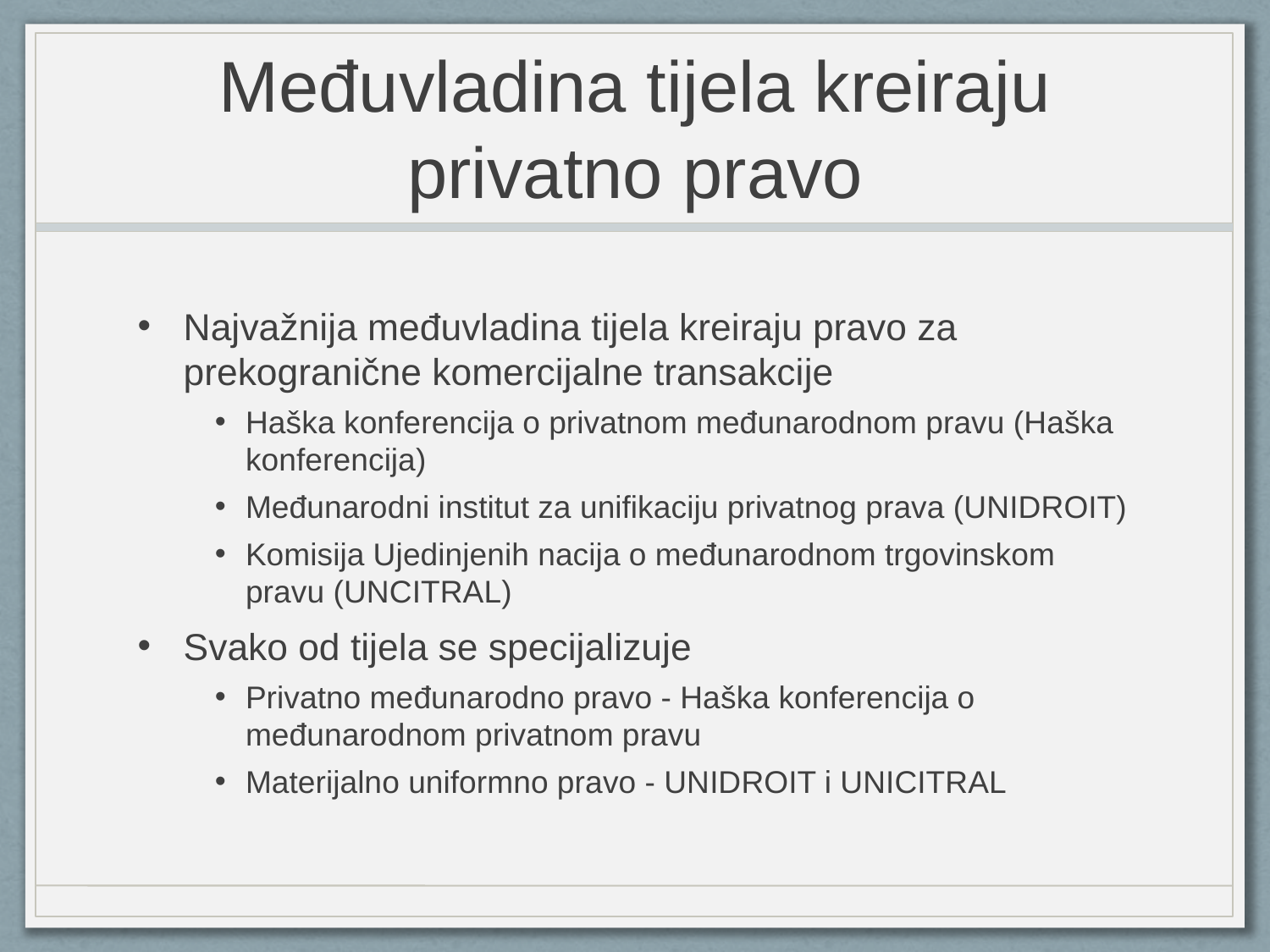

# Međuvladina tijela kreiraju privatno pravo
Najvažnija međuvladina tijela kreiraju pravo za prekogranične komercijalne transakcije
Haška konferencija o privatnom međunarodnom pravu (Haška konferencija)
Međunarodni institut za unifikaciju privatnog prava (UNIDROIT)
Komisija Ujedinjenih nacija o međunarodnom trgovinskom pravu (UNCITRAL)
Svako od tijela se specijalizuje
Privatno međunarodno pravo - Haška konferencija o međunarodnom privatnom pravu
Materijalno uniformno pravo - UNIDROIT i UNICITRAL